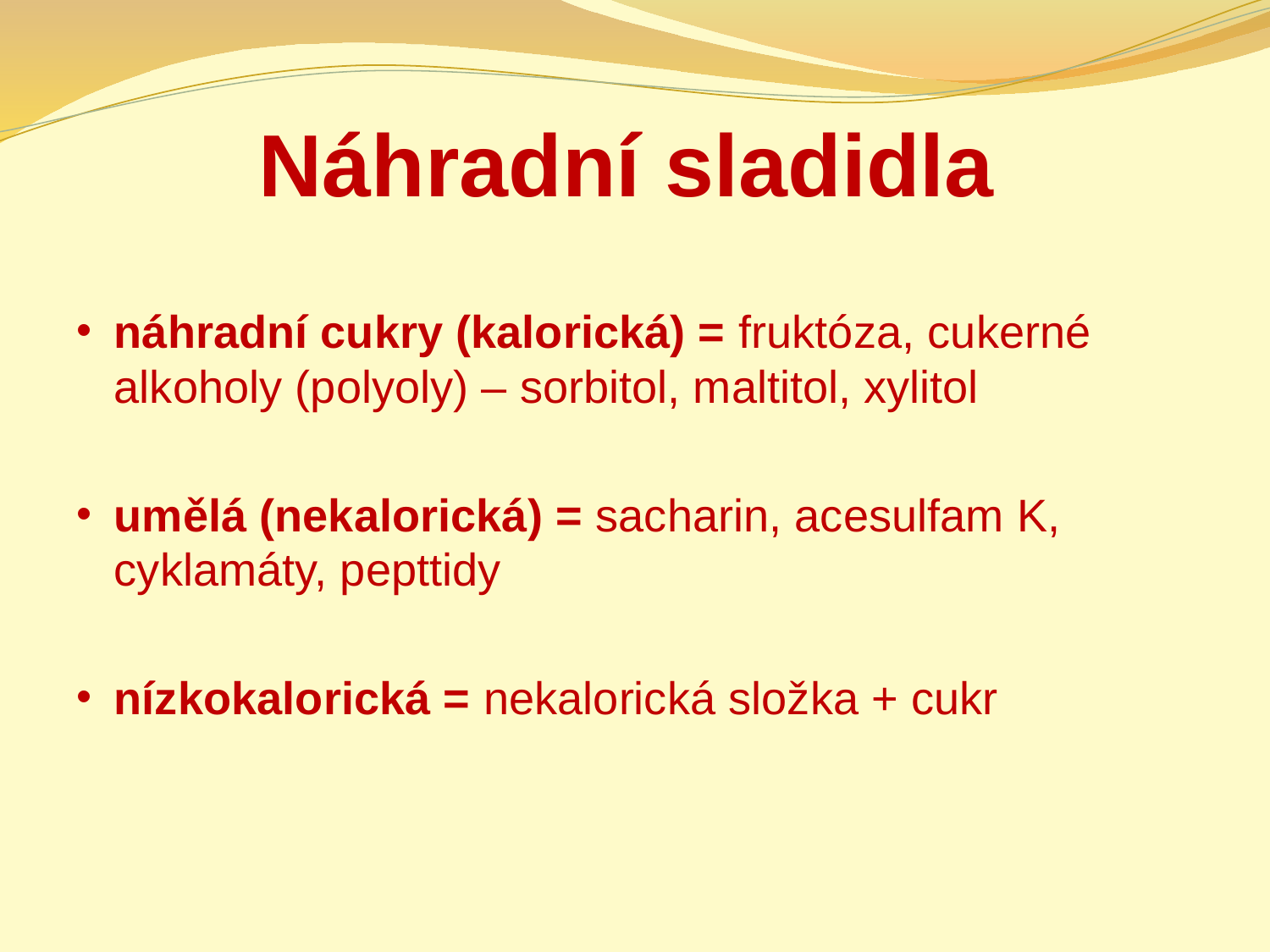

# Náhradní sladidla
náhradní cukry (kalorická) = fruktóza, cukerné alkoholy (polyoly) – sorbitol, maltitol, xylitol

umělá (nekalorická) = sacharin, acesulfam K, cyklamáty, pepttidy

nízkokalorická = nekalorická složka + cukr